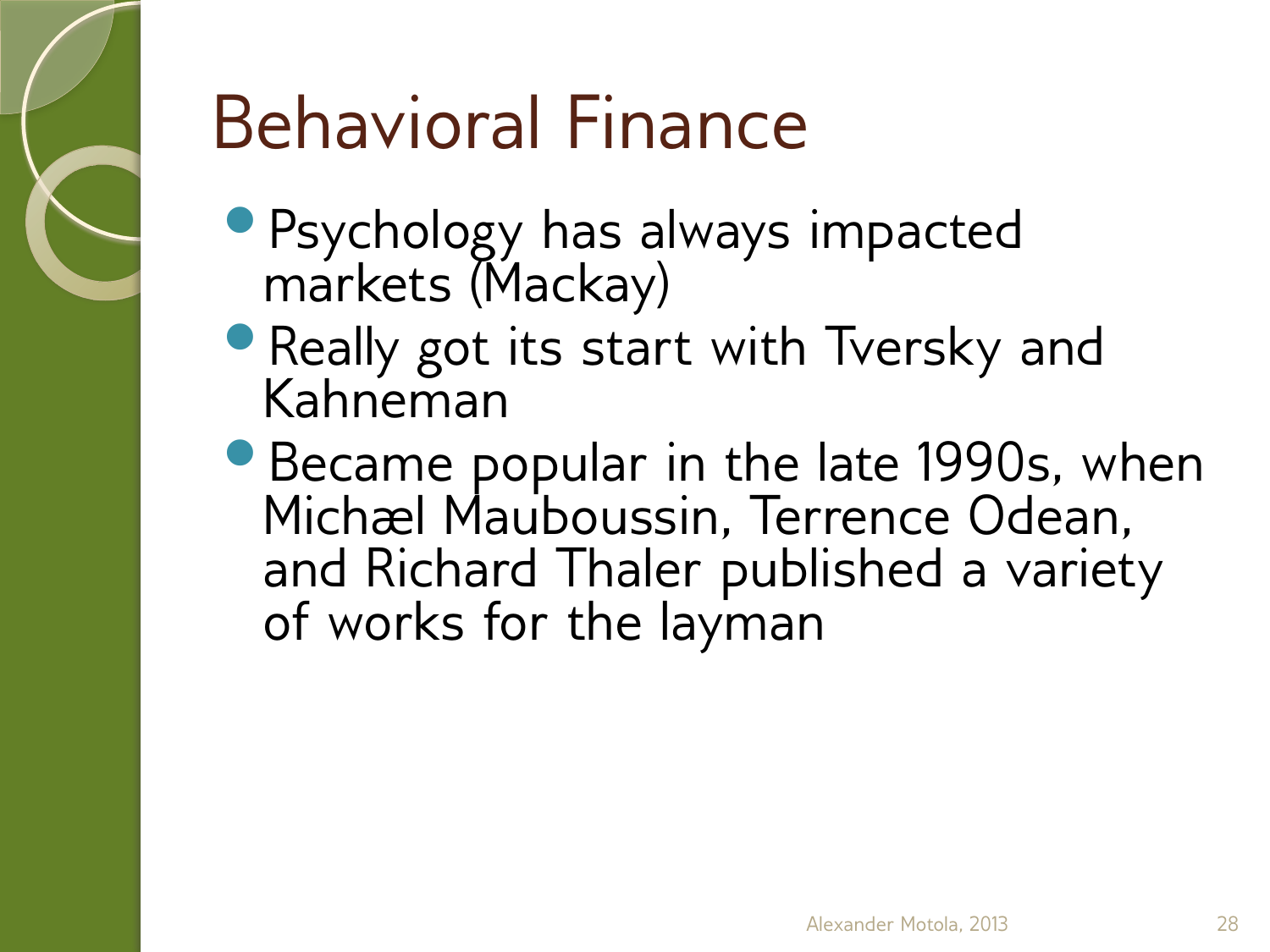

# Behavioral Finance
Psychology has always impacted markets (Mackay)
Really got its start with Tversky and Kahneman
Became popular in the late 1990s, when Michael Mauboussin, Terrence Odean, and Richard Thaler published a variety of works for the layman

Alexander Motola, 2013
28